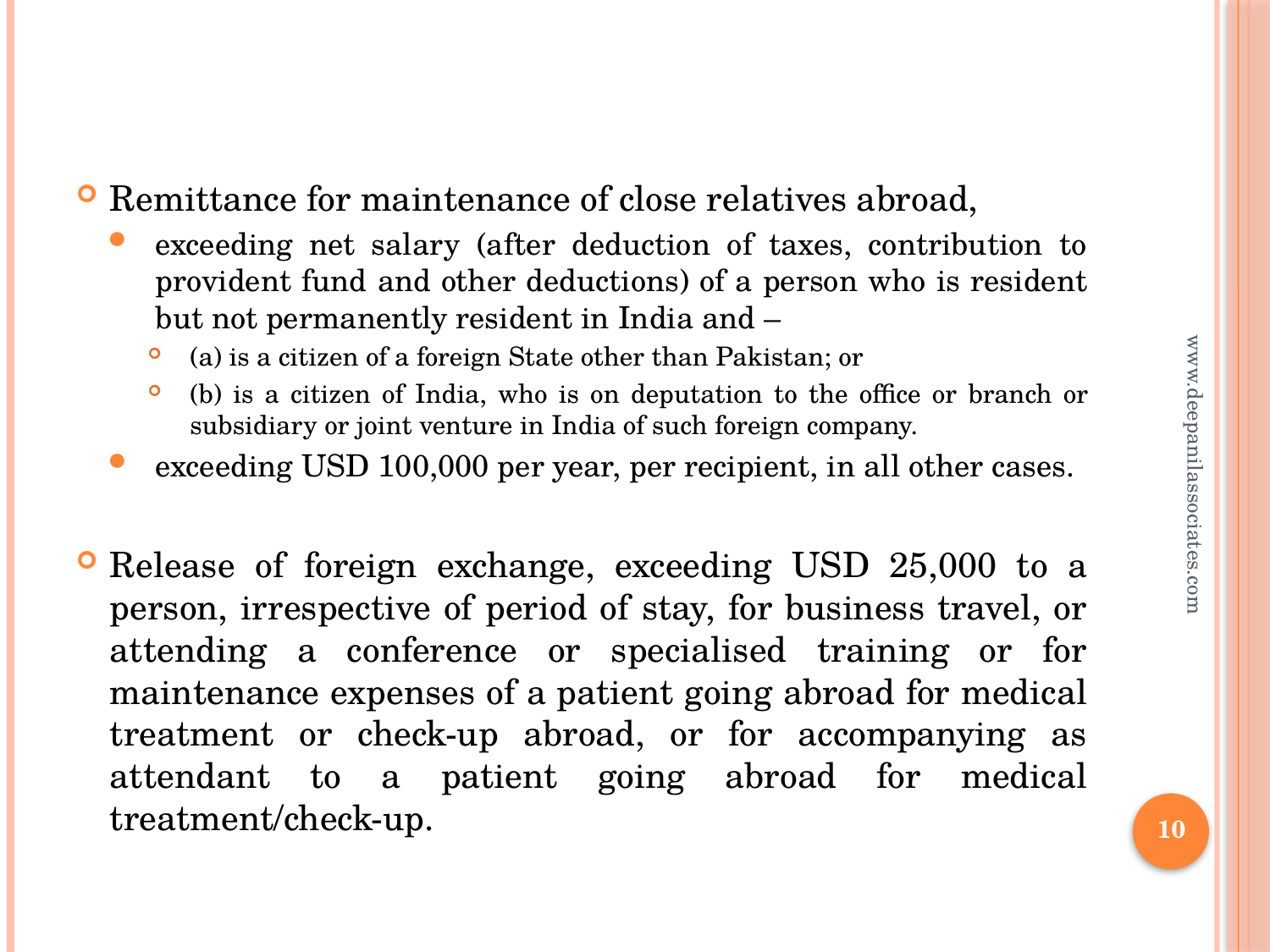

Remittance for maintenance of close relatives abroad,
exceeding net salary (after deduction of taxes, contribution to provident fund and other deductions) of a person who is resident but not permanently resident in India and –
(a) is a citizen of a foreign State other than Pakistan; or
(b) is a citizen of India, who is on deputation to the office or branch or subsidiary or joint venture in India of such foreign company.
exceeding USD 100,000 per year, per recipient, in all other cases.

Release of foreign exchange, exceeding USD 25,000 to a person, irrespective of period of stay, for business travel, or attending a conference or specialised training or for maintenance expenses of a patient going abroad for medical treatment or check-up abroad, or for accompanying as attendant to a patient going abroad for medical treatment/check-up.

www.deepanilassociates.com
10